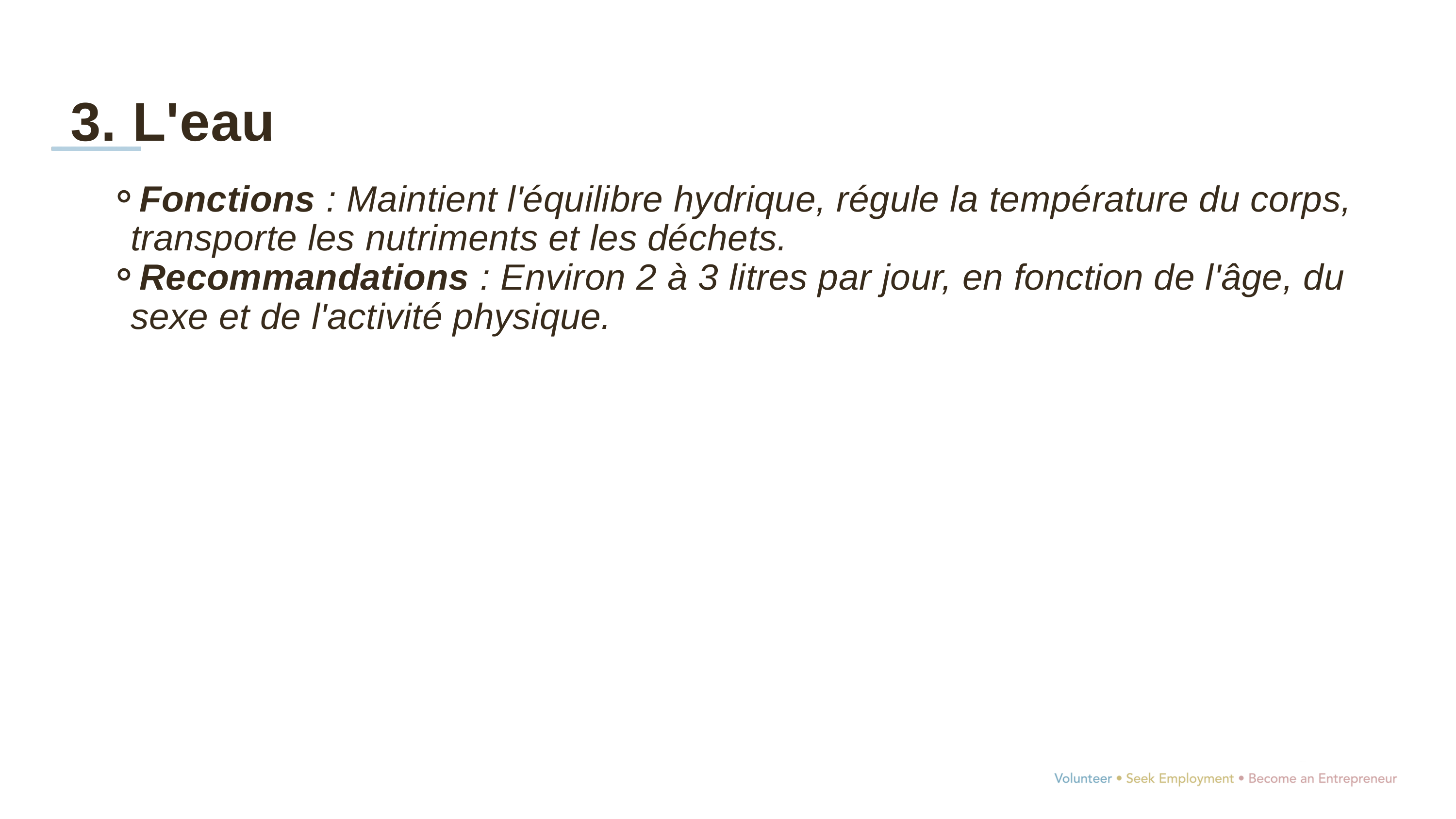

3. L'eau

Fonctions : Maintient l'équilibre hydrique, régule la température du corps, transporte les nutriments et les déchets.
Recommandations : Environ 2 à 3 litres par jour, en fonction de l'âge, du sexe et de l'activité physique.